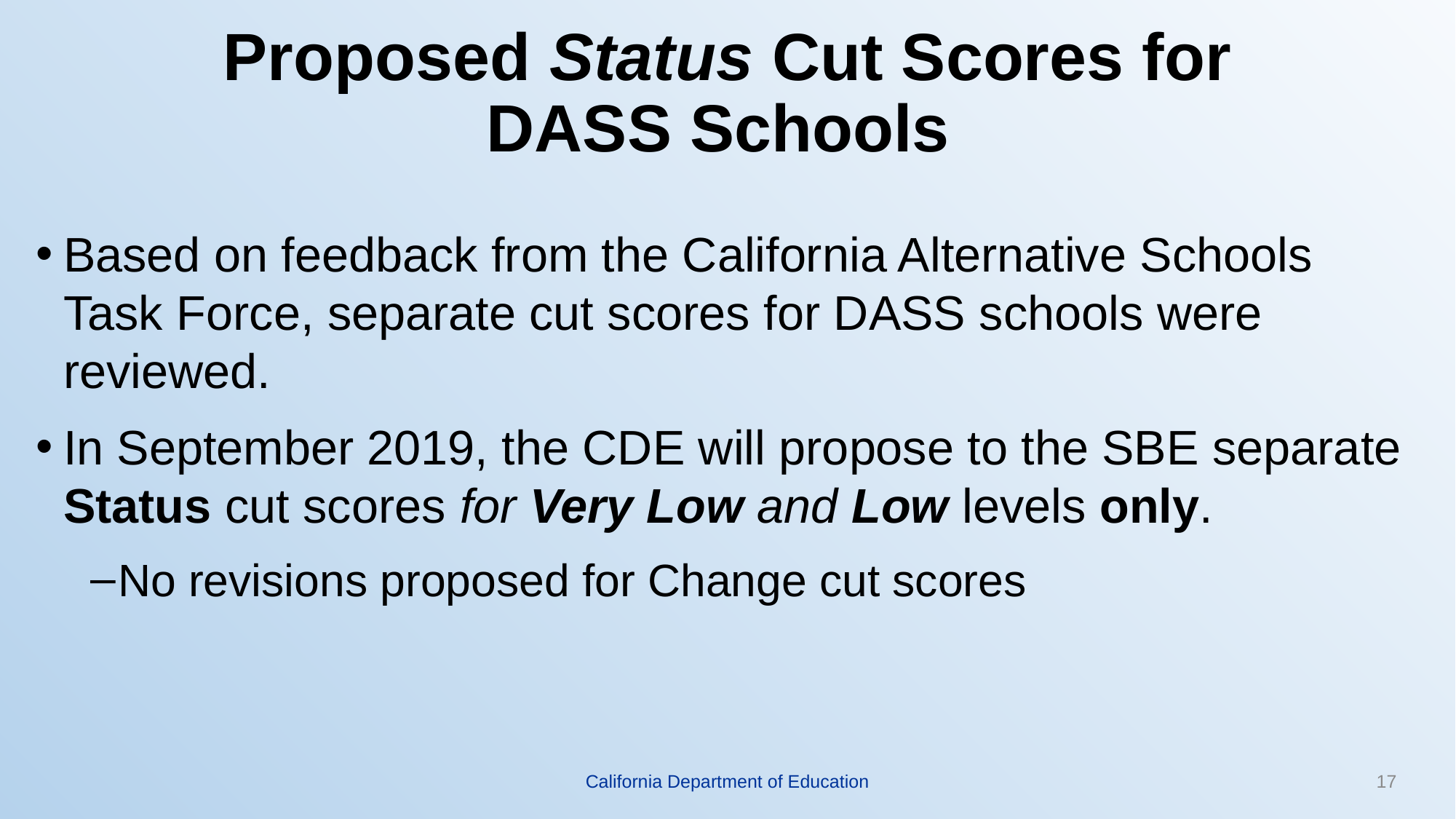

# Proposed Status Cut Scores for DASS Schools
Based on feedback from the California Alternative Schools Task Force, separate cut scores for DASS schools were reviewed.
In September 2019, the CDE will propose to the SBE separate Status cut scores for Very Low and Low levels only.
No revisions proposed for Change cut scores

California Department of Education
17